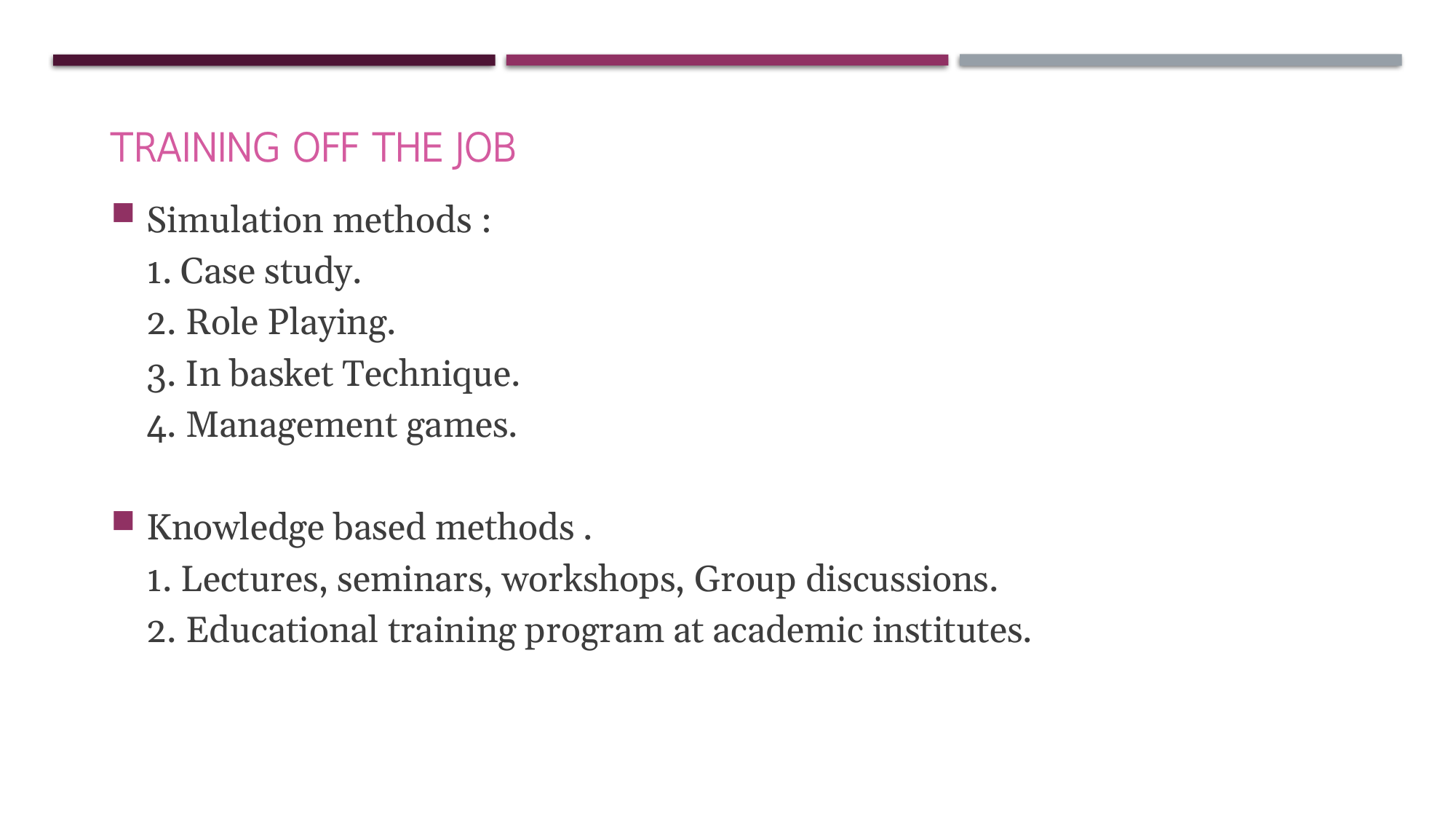

Training off the Job
Simulation methods :
	1. Case study.
	2. Role Playing.
	3. In basket Technique.
	4. Management games.

Knowledge based methods .
	1. Lectures, seminars, workshops, Group discussions.
	2. Educational training program at academic institutes.